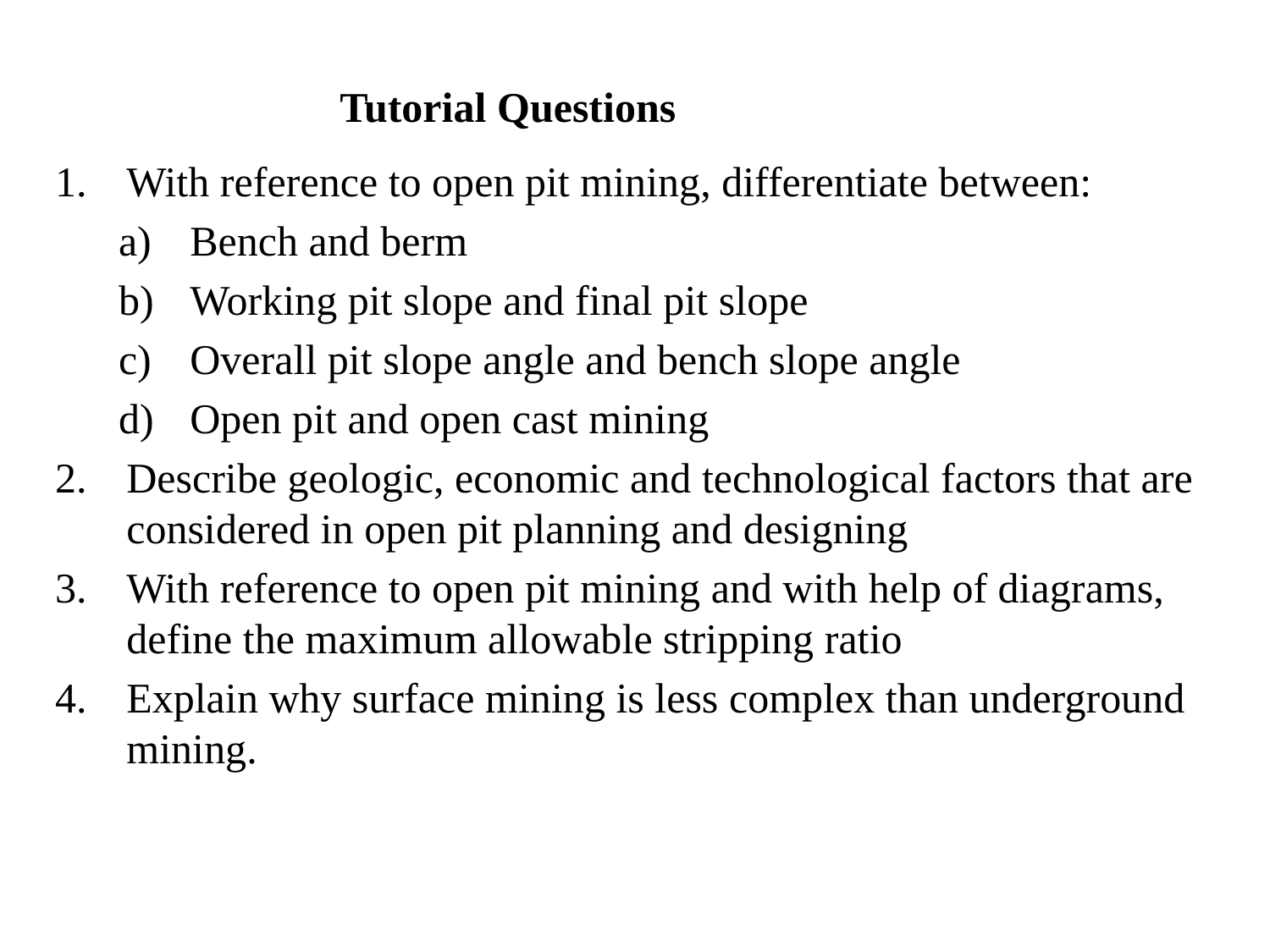

# Tutorial Questions
With reference to open pit mining, differentiate between:
Bench and berm
Working pit slope and final pit slope
Overall pit slope angle and bench slope angle
Open pit and open cast mining
Describe geologic, economic and technological factors that are considered in open pit planning and designing
With reference to open pit mining and with help of diagrams, define the maximum allowable stripping ratio
Explain why surface mining is less complex than underground mining.